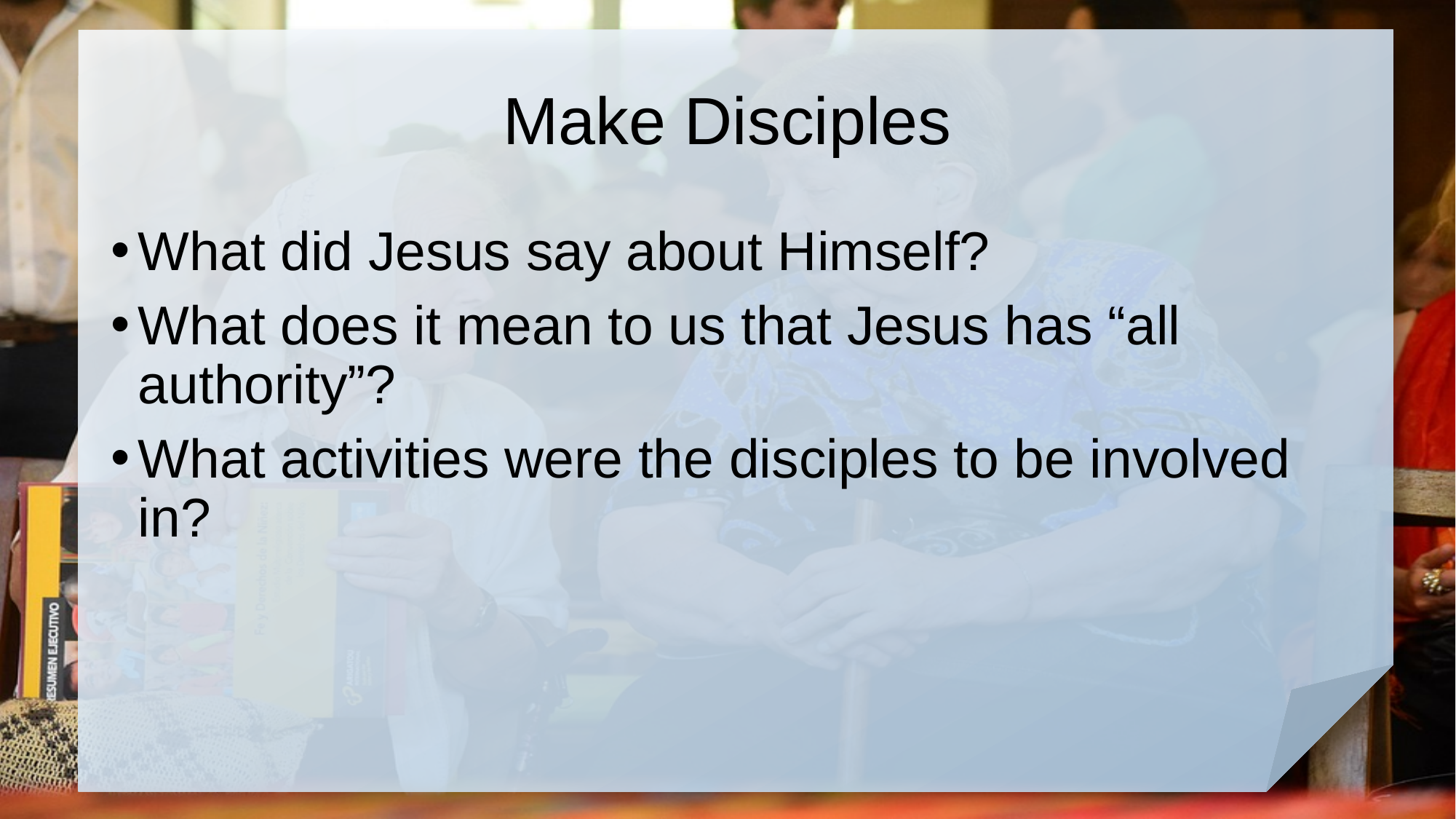

# Make Disciples
What did Jesus say about Himself?
What does it mean to us that Jesus has “all authority”?
What activities were the disciples to be involved in?